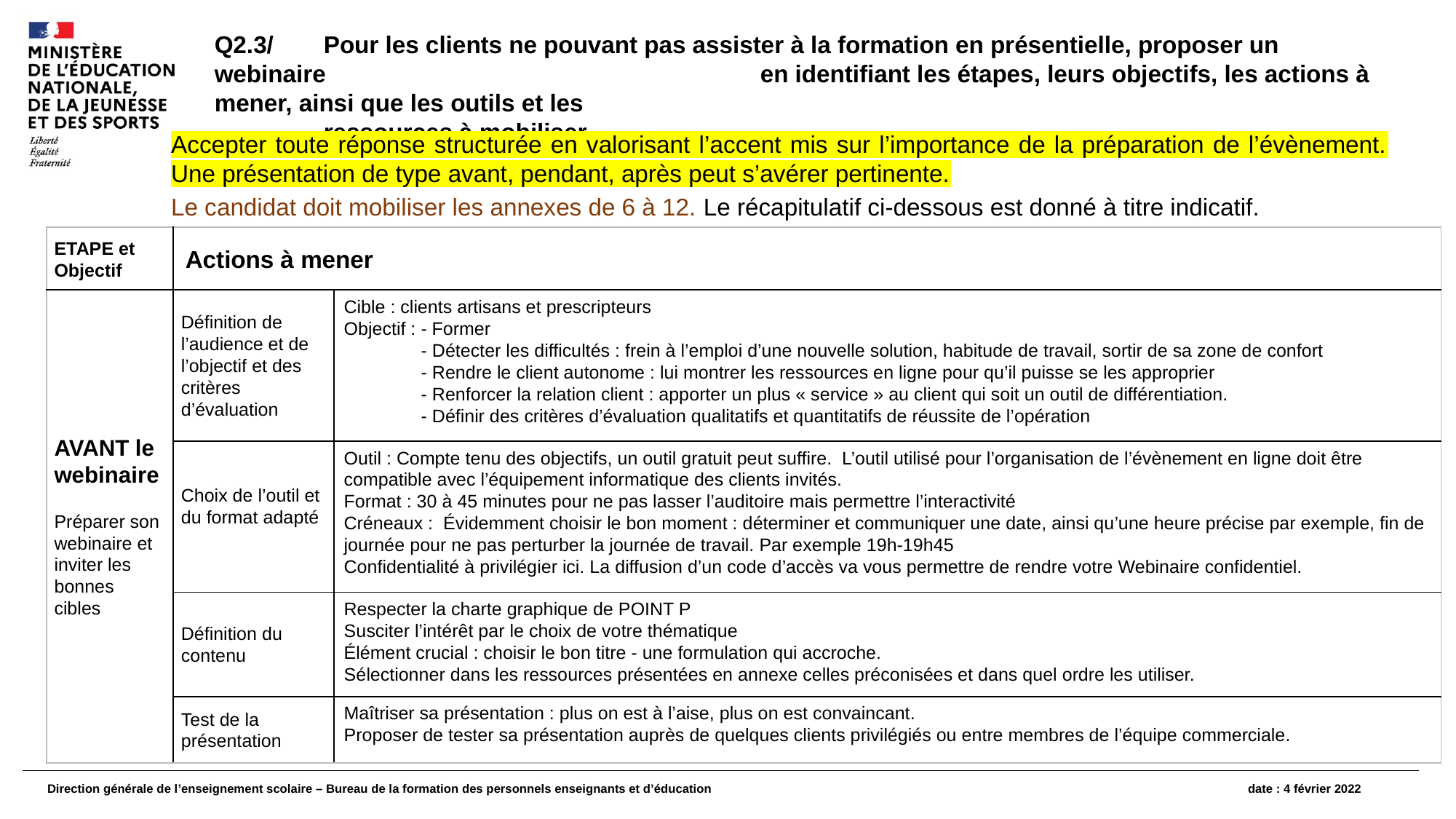

Q2.3/	Pour les clients ne pouvant pas assister à la formation en présentielle, proposer un webinaire 				en identifiant les étapes, leurs objectifs, les actions à mener, ainsi que les outils et les 								ressources à mobiliser.
Accepter toute réponse structurée en valorisant l’accent mis sur l’importance de la préparation de l’évènement. Une présentation de type avant, pendant, après peut s’avérer pertinente.
Le candidat doit mobiliser les annexes de 6 à 12. Le récapitulatif ci-dessous est donné à titre indicatif.
| ETAPE et Objectif | Actions à mener |  |
| --- | --- | --- |
| Avant le webinaire   Préparer son webinaire et inviter les bonnes cibles | Définition de l’audience et de l’objectif et des critères d’évaluation | Cible : clients artisans et prescripteurs Objectif : - Former - Détecter les difficultés : frein à l’emploi d’une nouvelle solution, habitude de travail, sortir de sa zone de confort - Rendre le client autonome : lui montrer les ressources en ligne pour qu’il puisse se les approprier - Renforcer la relation client : apporter un plus « service » au client qui soit un outil de différentiation. - Définir des critères d’évaluation qualitatifs et quantitatifs de réussite de l’opération |
|  | Choix de l’outil et du format adapté | Outil : Compte tenu des objectifs, un outil gratuit peut suffire. L’outil utilisé pour l’organisation de l’évènement en ligne doit être compatible avec l’équipement informatique des clients invités. Format : 30 à 45 minutes pour ne pas lasser l’auditoire mais permettre l’interactivité Créneaux : Évidemment choisir le bon moment : déterminer et communiquer une date, ainsi qu’une heure précise par exemple, fin de journée pour ne pas perturber la journée de travail. Par exemple 19h-19h45 Confidentialité à privilégier ici. La diffusion d’un code d’accès va vous permettre de rendre votre Webinaire confidentiel. |
|  | Définition du contenu | Respecter la charte graphique de POINT P Susciter l’intérêt par le choix de votre thématique Élément crucial : choisir le bon titre - une formulation qui accroche. Sélectionner dans les ressources présentées en annexe celles préconisées et dans quel ordre les utiliser. |
|  | Test de la présentation | Maîtriser sa présentation : plus on est à l’aise, plus on est convaincant. Proposer de tester sa présentation auprès de quelques clients privilégiés ou entre membres de l’équipe commerciale. |